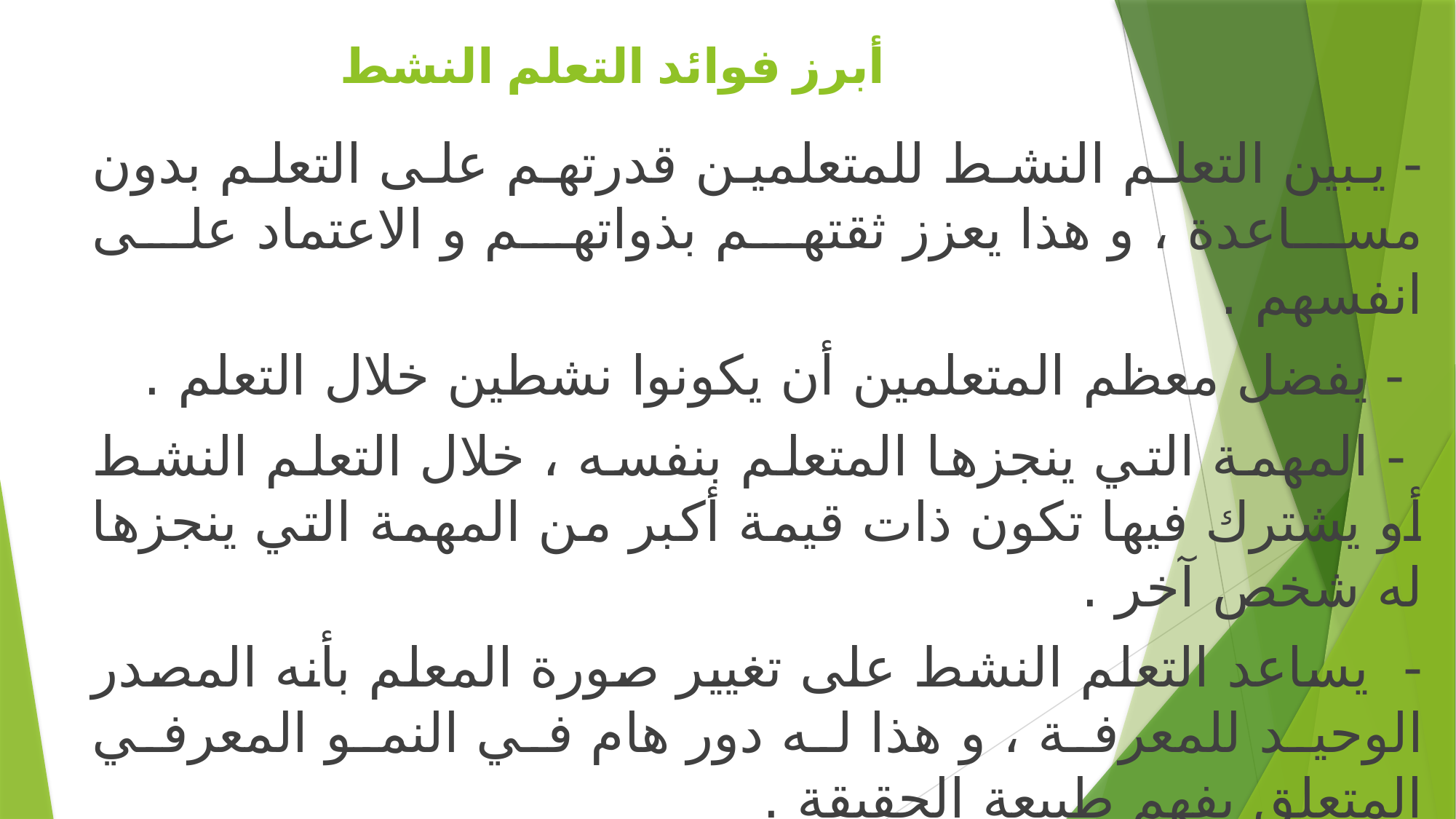

# أبرز فوائد التعلم النشط
- يبين التعلم النشط للمتعلمين قدرتهم على التعلم بدون مساعدة ، و هذا يعزز ثقتهم بذواتهم و الاعتماد على انفسهم .
 - يفضل معظم المتعلمين أن يكونوا نشطين خلال التعلم .
 - المهمة التي ينجزها المتعلم بنفسه ، خلال التعلم النشط أو يشترك فيها تكون ذات قيمة أكبر من المهمة التي ينجزها له شخص آخر .
-  يساعد التعلم النشط على تغيير صورة المعلم بأنه المصدر الوحيد للمعرفة ، و هذا له دور هام في النمو المعرفي المتعلق بفهم طبيعة الحقيقة .